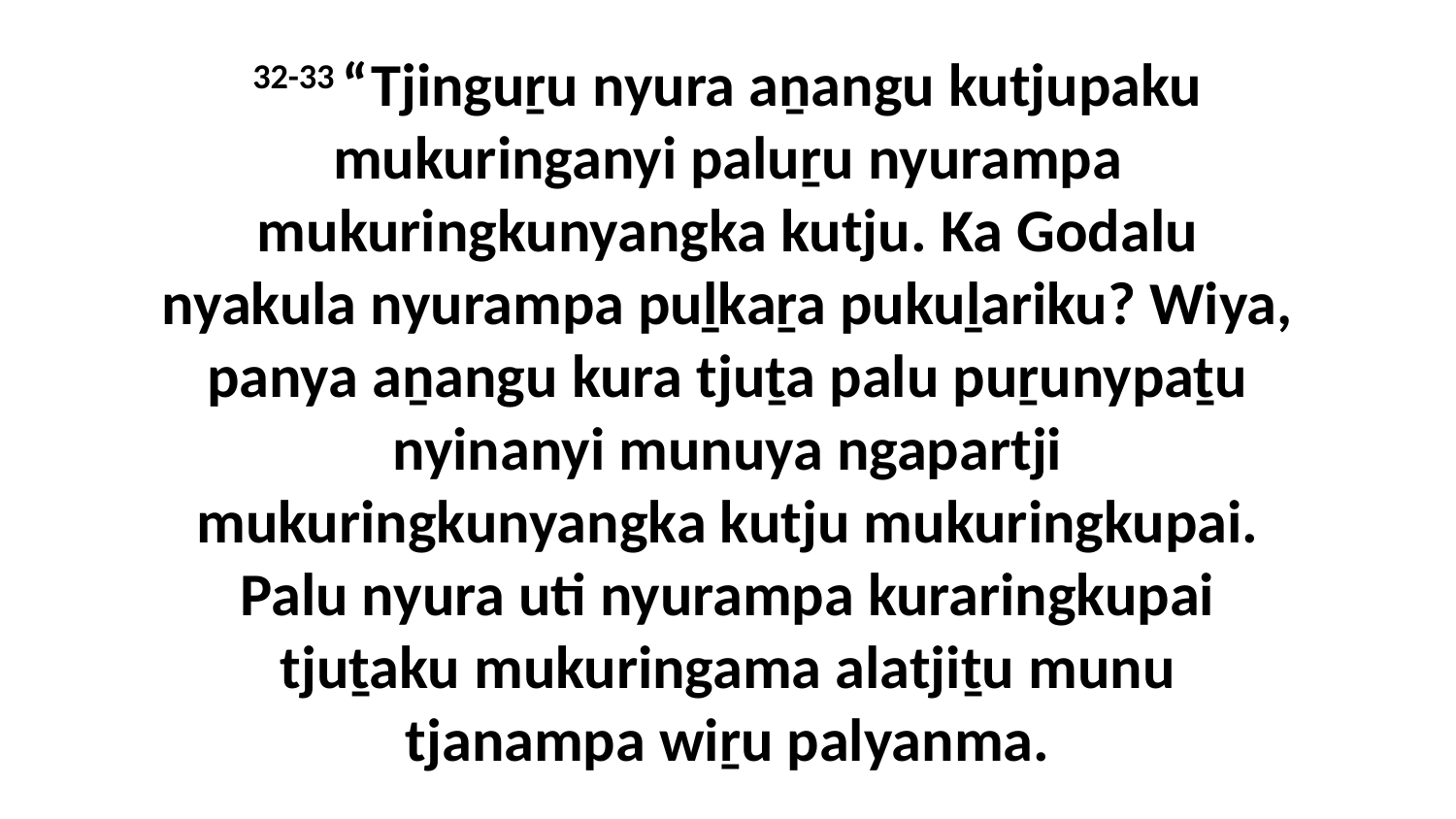

32-33 “Tjinguṟu nyura aṉangu kutjupaku mukuringanyi paluṟu nyurampa mukuringkunyangka kutju. Ka Godalu nyakula nyurampa puḻkaṟa pukuḻariku? Wiya, panya aṉangu kura tjuṯa palu puṟunypaṯu nyinanyi munuya ngapartji mukuringkunyangka kutju mukuringkupai. Palu nyura uti nyurampa kuraringkupai tjuṯaku mukuringama alatjiṯu munu tjanampa wiṟu palyanma.